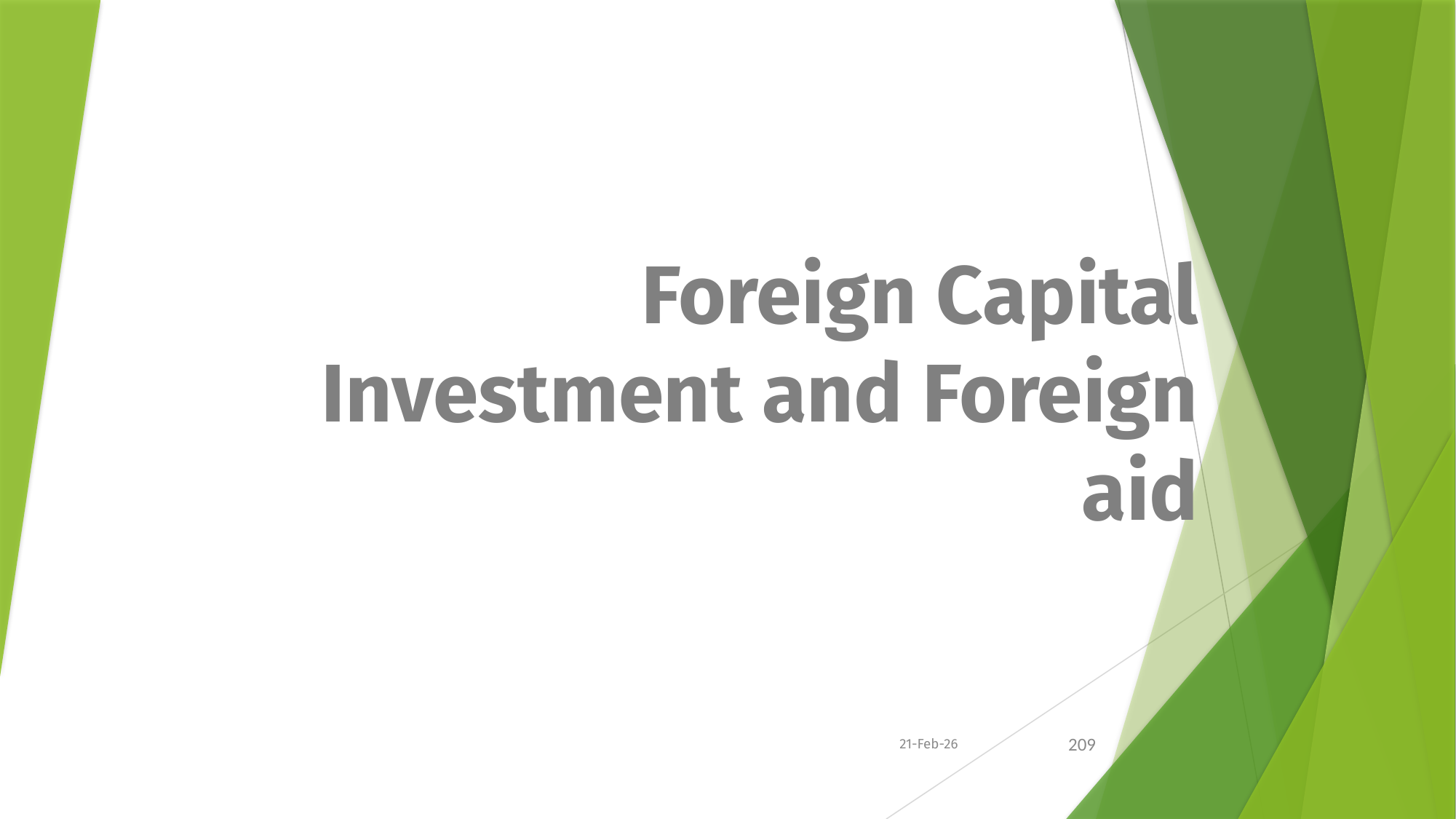

Foreign Capital Investment and Foreign aid
21-Feb-26
209